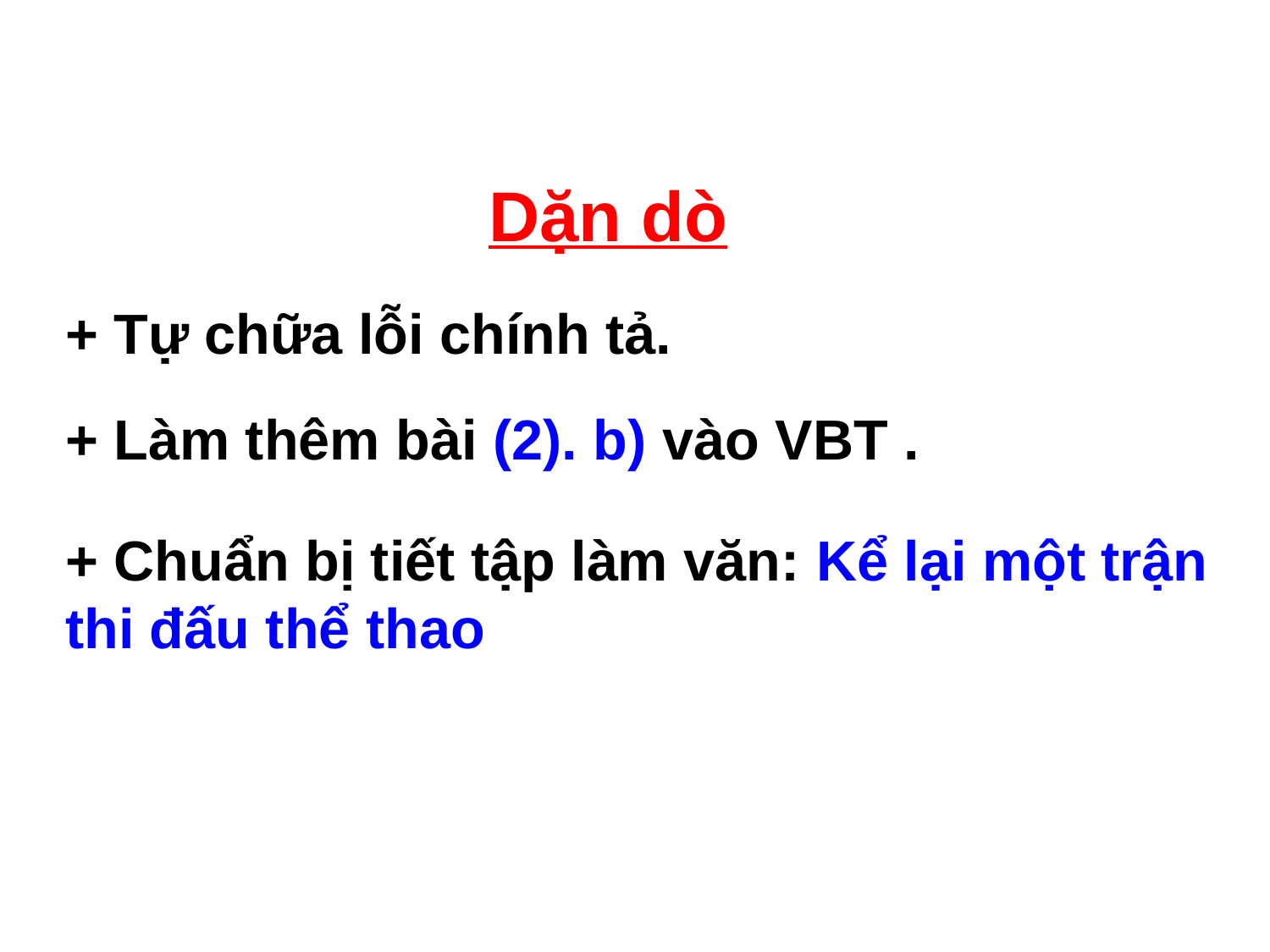

Dặn dò
+ Tự chữa lỗi chính tả.
+ Làm thêm bài (2). b) vào VBT .
+ Chuẩn bị tiết tập làm văn: Kể lại một trận thi đấu thể thao